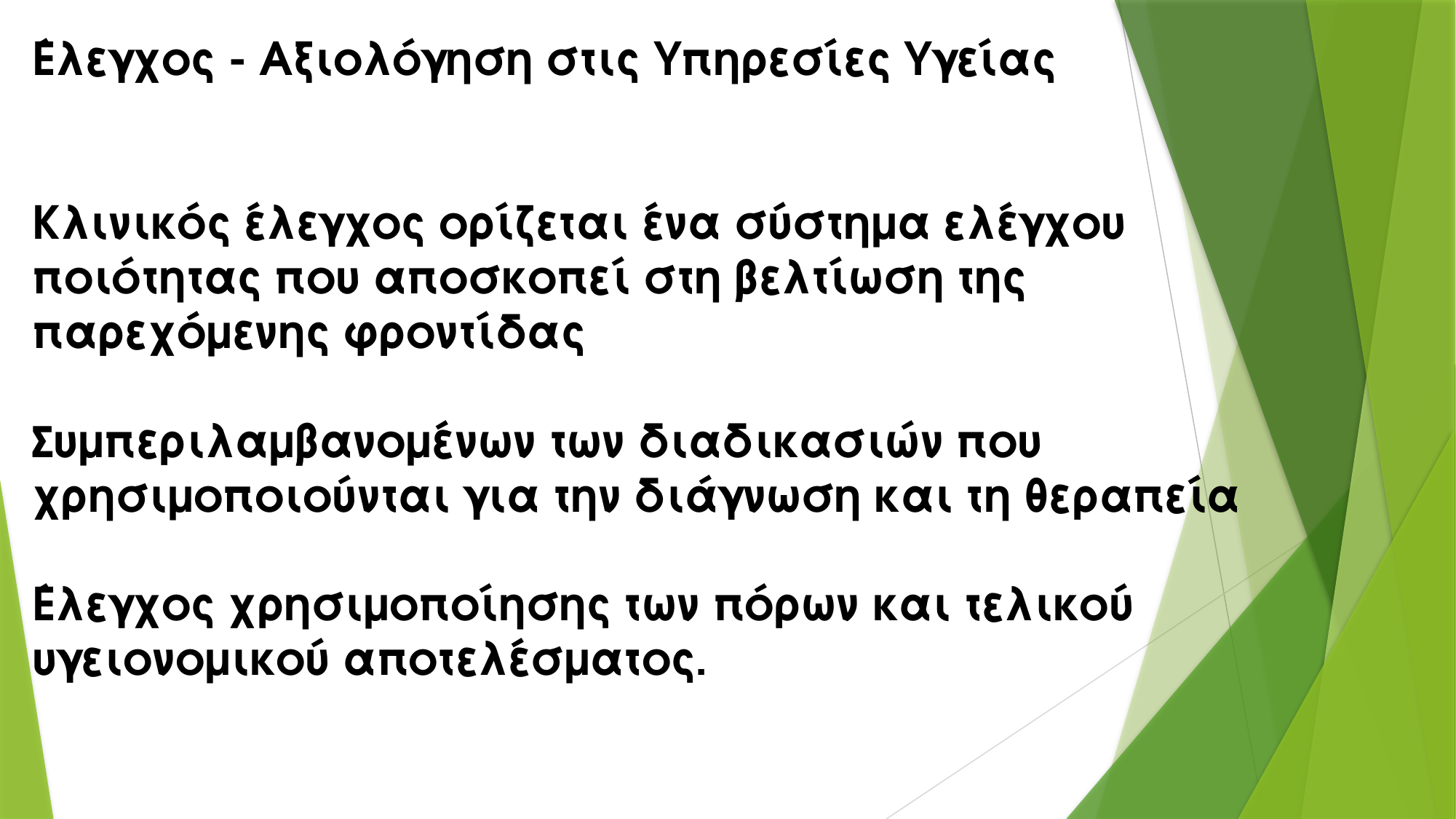

Έλεγχος - Αξιολόγηση στις Υπηρεσίες Υγείας

Κλινικός έλεγχος ορίζεται ένα σύστημα ελέγχου ποιότητας που αποσκοπεί στη βελτίωση της παρεχόμενης φροντίδας

Συμπεριλαμβανομένων των διαδικασιών που χρησιμοποιούνται για την διάγνωση και τη θεραπεία

Έλεγχος χρησιμοποίησης των πόρων και τελικού υγειονομικού αποτελέσματος.